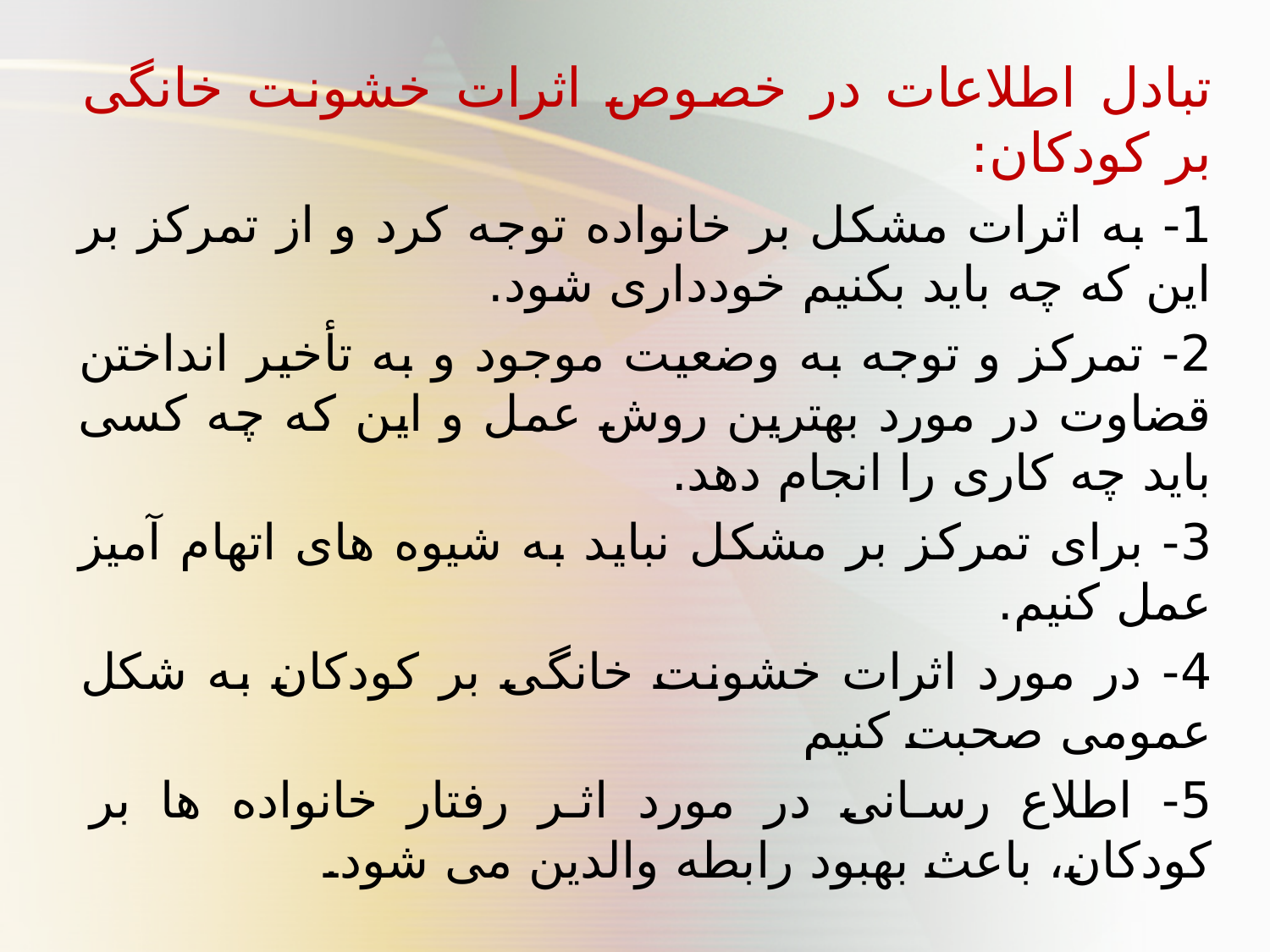

تبادل اطلاعات در خصوص اثرات خشونت خانگی بر کودکان:
1- به اثرات مشکل بر خانواده توجه کرد و از تمرکز بر این که چه باید بکنیم خودداری شود.
2- تمرکز و توجه به وضعیت موجود و به تأخیر انداختن قضاوت در مورد بهترین روش عمل و این که چه کسی باید چه کاری را انجام دهد.
3- برای تمرکز بر مشکل نباید به شیوه های اتهام آمیز عمل کنیم.
4- در مورد اثرات خشونت خانگی بر کودکان به شکل عمومی صحبت کنیم
5- اطلاع رسانی در مورد اثر رفتار خانواده ها بر کودکان، باعث بهبود رابطه والدین می شود.